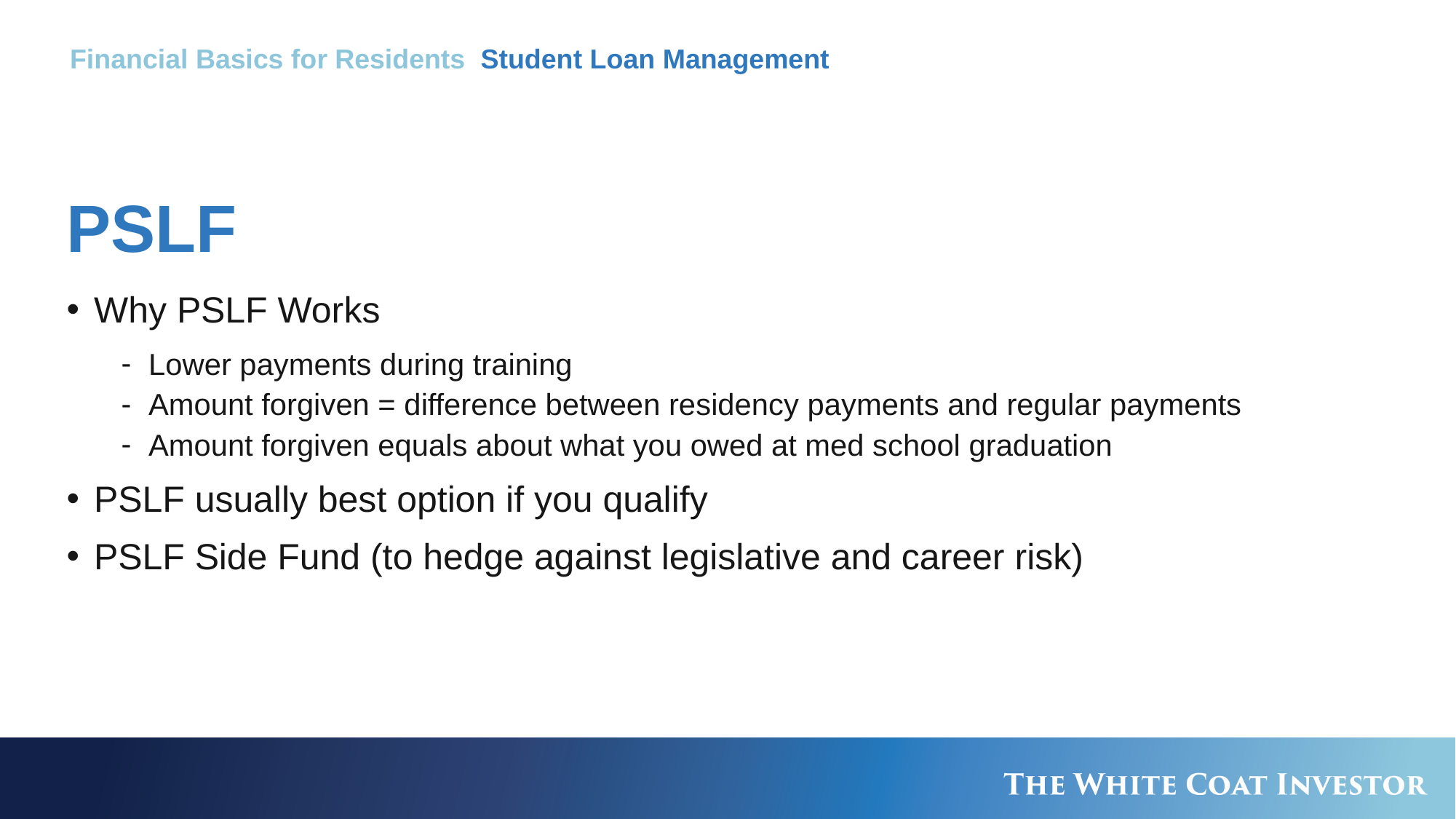

Financial Basics for Residents  Student Loan Management
# PSLF
Why PSLF Works
Lower payments during training
Amount forgiven = difference between residency payments and regular payments
Amount forgiven equals about what you owed at med school graduation
PSLF usually best option if you qualify
PSLF Side Fund (to hedge against legislative and career risk)